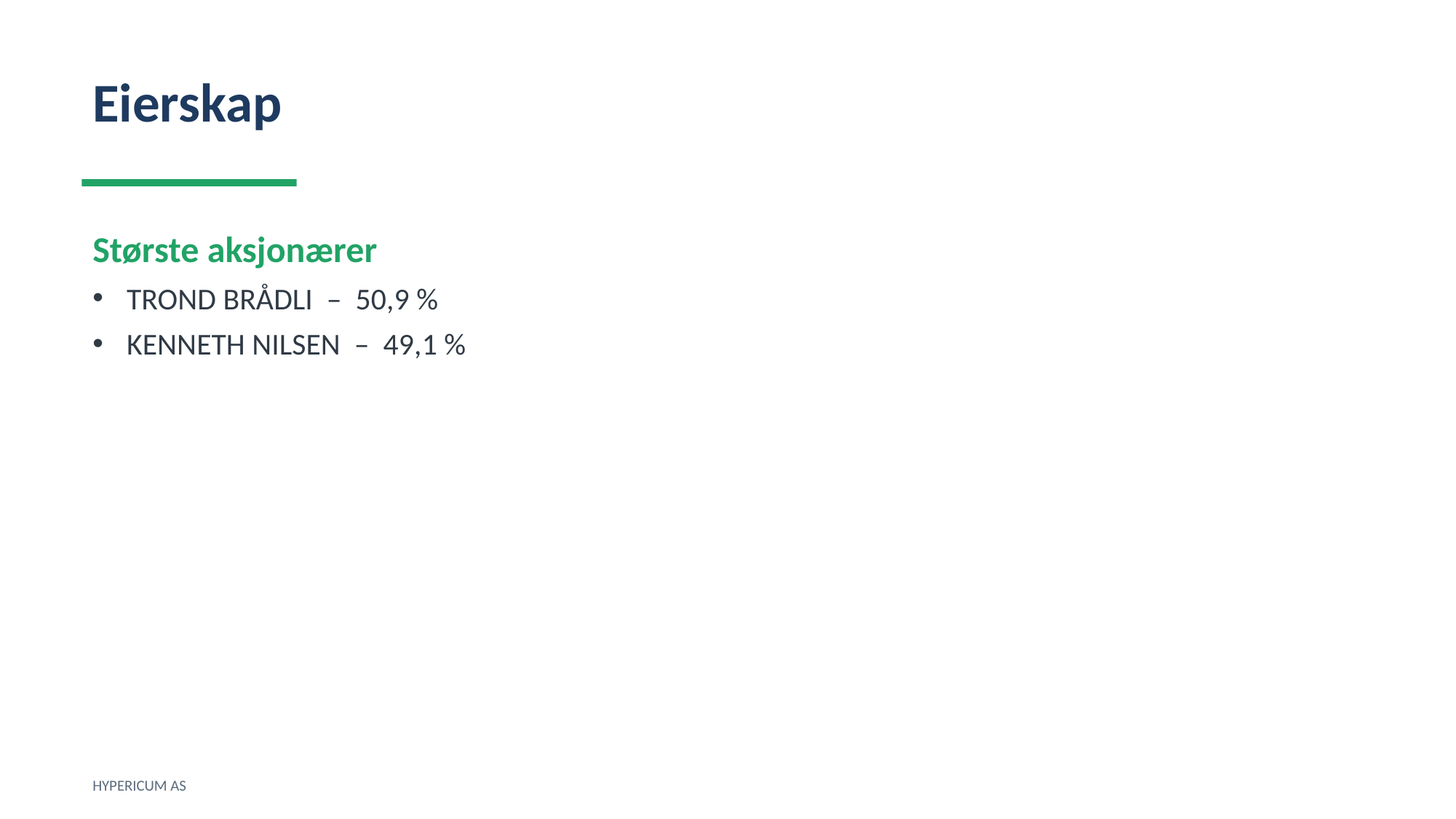

Eierskap

Største aksjonærer
TROND BRÅDLI  –  50,9 %
KENNETH NILSEN  –  49,1 %
HYPERICUM AS